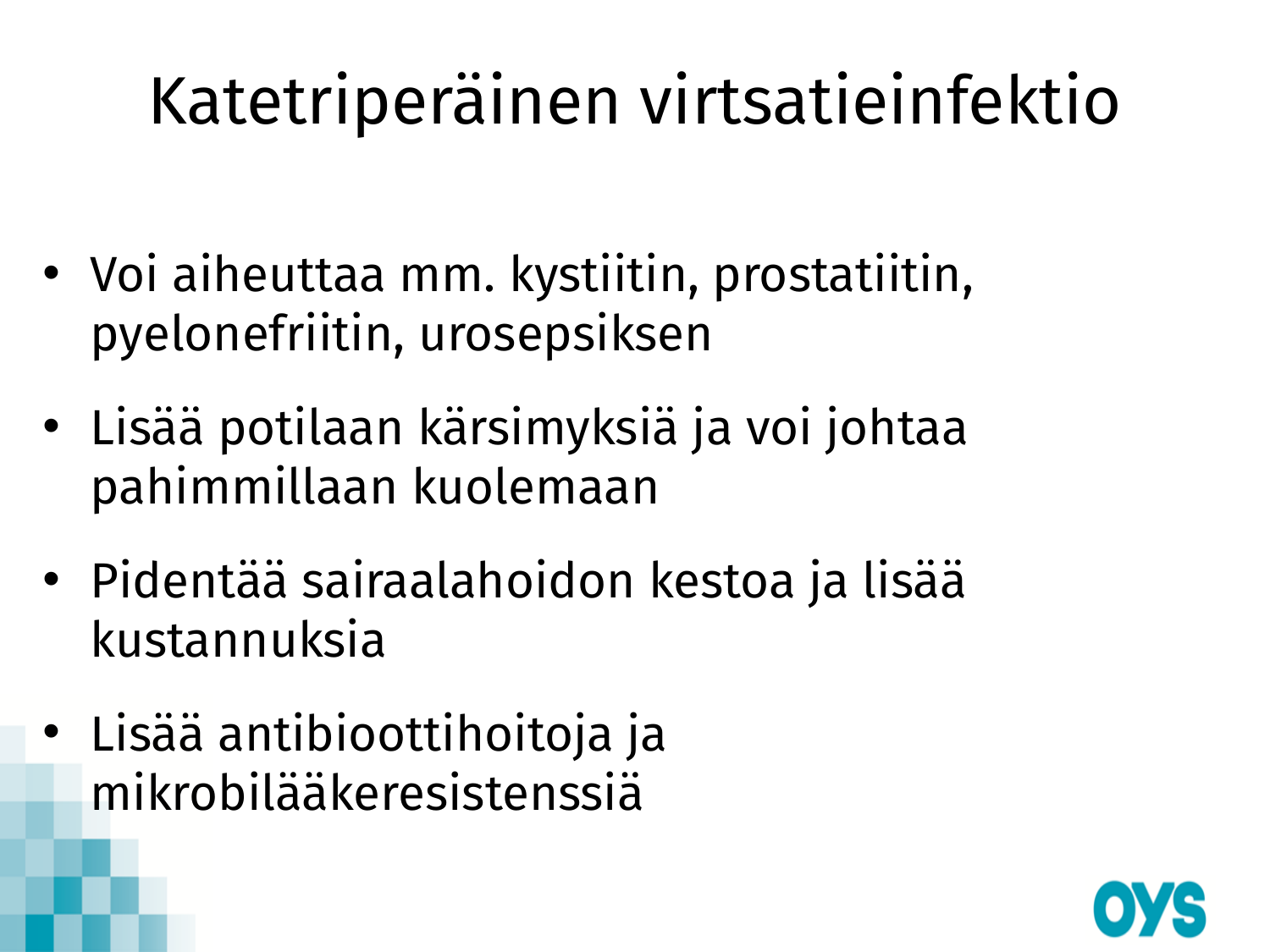

# Katetriperäinen virtsatieinfektio
Voi aiheuttaa mm. kystiitin, prostatiitin, pyelonefriitin, urosepsiksen

Lisää potilaan kärsimyksiä ja voi johtaa pahimmillaan kuolemaan

Pidentää sairaalahoidon kestoa ja lisää kustannuksia

Lisää antibioottihoitoja ja mikrobilääkeresistenssiä